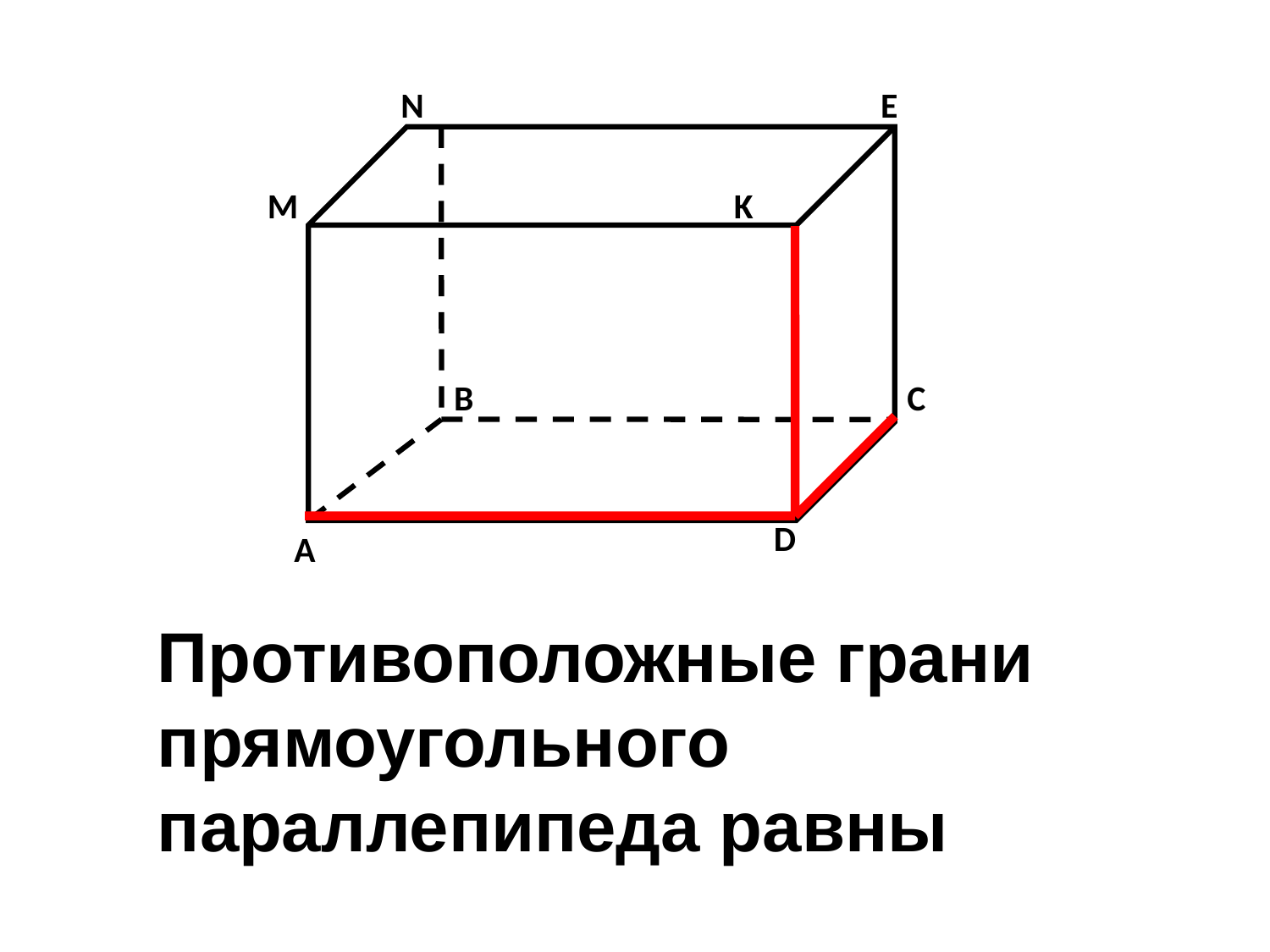

N
E

М
K
B
C
D
A

Противоположные грани прямоугольного параллепипеда равны